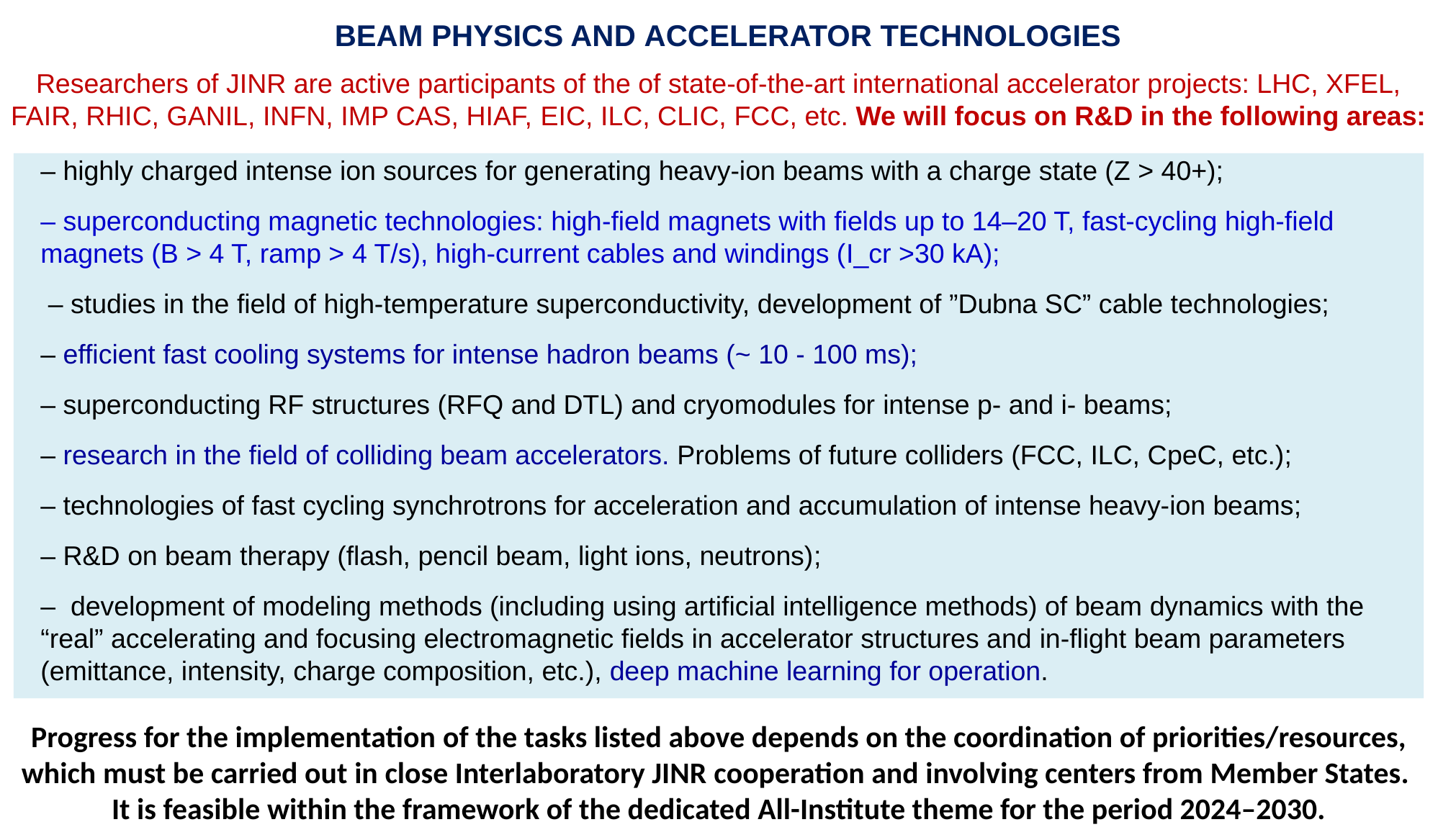

BEAM PHYSICS AND ACCELERATOR TECHNOLOGIES
# Researchers of JINR are active participants of the of state-of-the-art international accelerator projects: LHC, XFEL, FAIR, RHIC, GANIL, INFN, IMP CAS, HIAF, EIC, ILC, CLIC, FCC, etc. We will focus on R&D in the following areas:
– highly charged intense ion sources for generating heavy-ion beams with a charge state (Z > 40+);
– superconducting magnetic technologies: high-field magnets with fields up to 14–20 T, fast-cycling high-field magnets (B > 4 T, ramp > 4 T/s), high-current cables and windings (I_cr >30 kA);
 – studies in the field of high-temperature superconductivity, development of ”Dubna SC” cable technologies;
– efficient fast cooling systems for intense hadron beams (~ 10 - 100 ms);
– superconducting RF structures (RFQ and DTL) and cryomodules for intense p- and i- beams;
– research in the field of colliding beam accelerators. Problems of future colliders (FCC, ILC, CpeC, etc.);
– technologies of fast cycling synchrotrons for acceleration and accumulation of intense heavy-ion beams;
– R&D on beam therapy (flash, pencil beam, light ions, neutrons);
–  development of modeling methods (including using artificial intelligence methods) of beam dynamics with the “real” accelerating and focusing electromagnetic fields in accelerator structures and in-flight beam parameters (emittance, intensity, charge composition, etc.), deep machine learning for operation.
Progress for the implementation of the tasks listed above depends on the coordination of priorities/resources, which must be carried out in close Interlaboratory JINR cooperation and involving centers from Member States.  It is feasible within the framework of the dedicated All-Institute theme for the period 2024–2030.